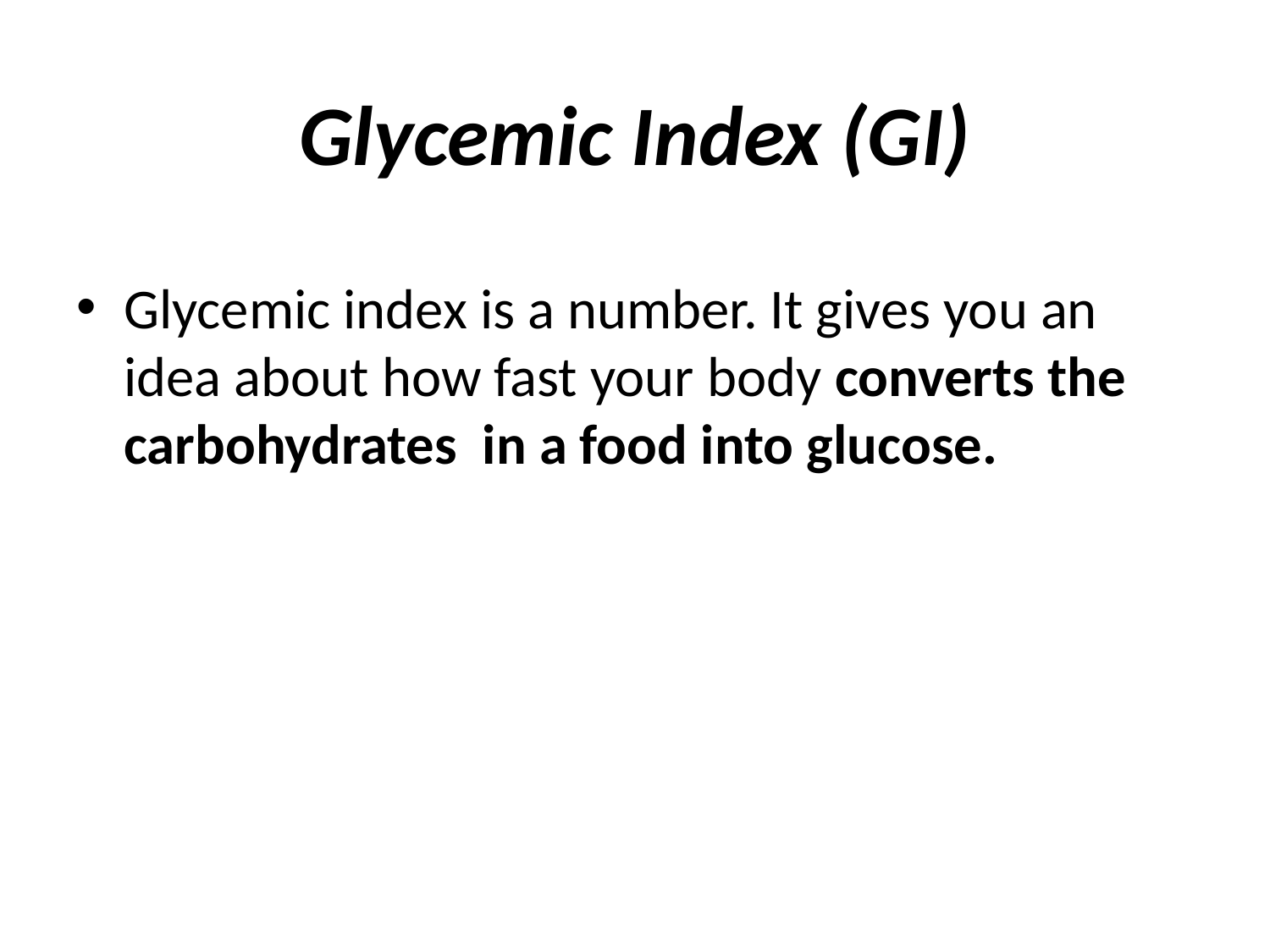

Glycemic Index (GI)

Glycemic index is a number. It gives you an idea about how fast your body converts the carbohydrates  in a food into glucose.